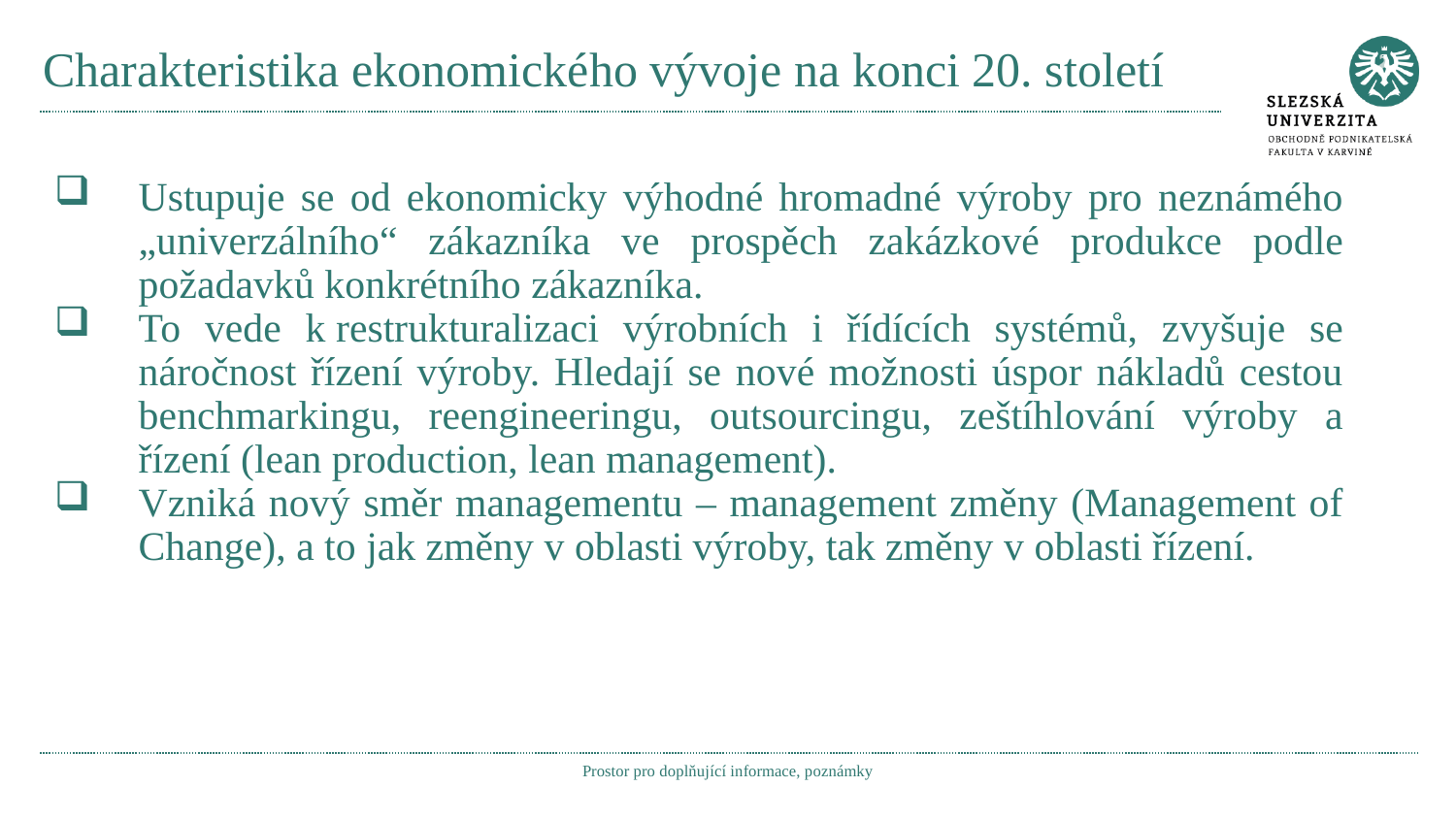

# Charakteristika ekonomického vývoje na konci 20. století
Ustupuje se od ekonomicky výhodné hromadné výroby pro neznámého „univerzálního“ zákazníka ve prospěch zakázkové produkce podle požadavků konkrétního zákazníka.
To vede k restrukturalizaci výrobních i řídících systémů, zvyšuje se náročnost řízení výroby. Hledají se nové možnosti úspor nákladů cestou benchmarkingu, reengineeringu, outsourcingu, zeštíhlování výroby a řízení (lean production, lean management).
Vzniká nový směr managementu – management změny (Management of Change), a to jak změny v oblasti výroby, tak změny v oblasti řízení.

Prostor pro doplňující informace, poznámky